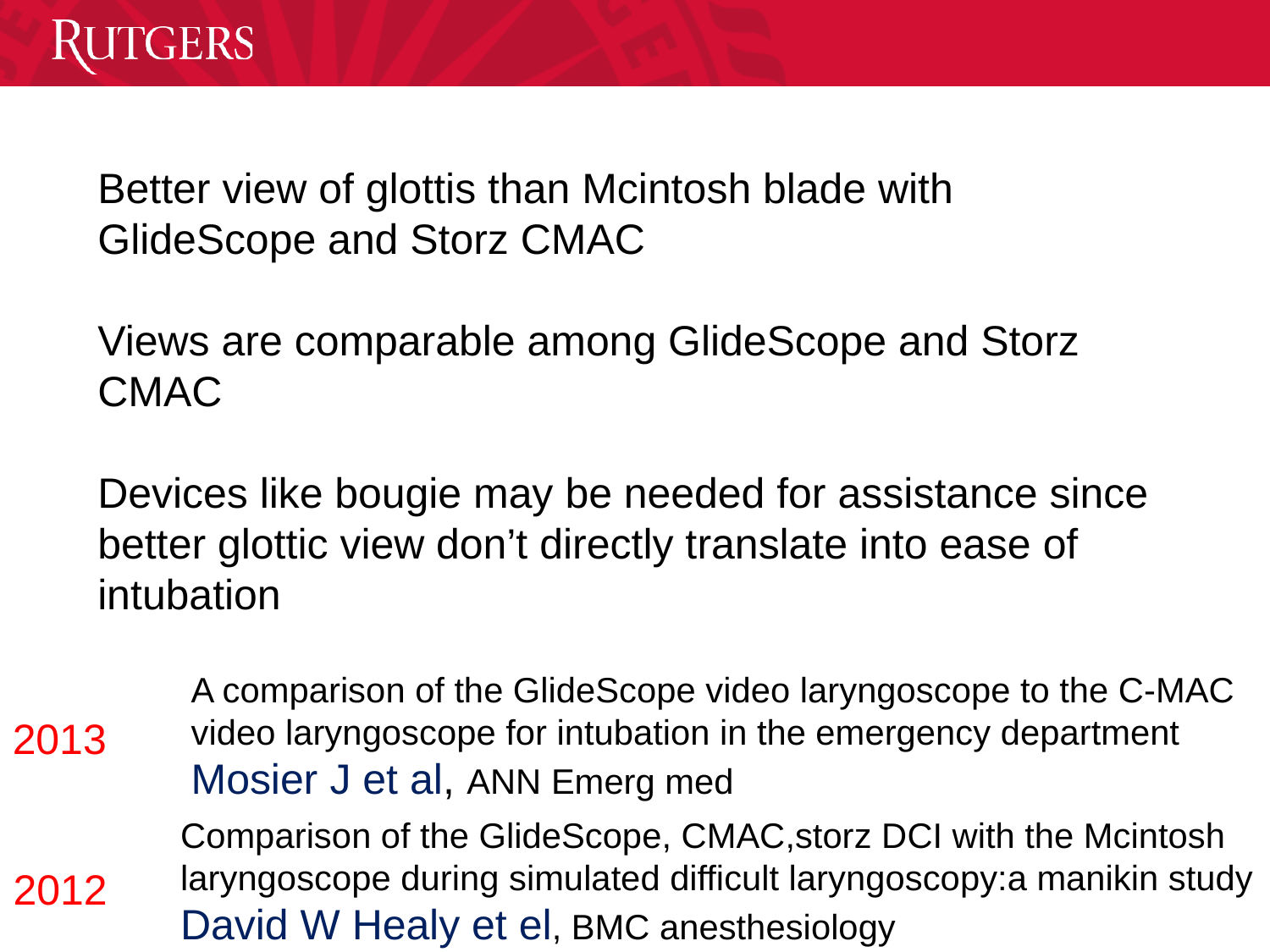

Better view of glottis than Mcintosh blade with GlideScope and Storz CMAC

Views are comparable among GlideScope and Storz CMAC

Devices like bougie may be needed for assistance since better glottic view don’t directly translate into ease of intubation
A comparison of the GlideScope video laryngoscope to the C-MAC video laryngoscope for intubation in the emergency department
Mosier J et al, ANN Emerg med
2013
Comparison of the GlideScope, CMAC,storz DCI with the Mcintosh laryngoscope during simulated difficult laryngoscopy:a manikin study
David W Healy et el, BMC anesthesiology
2012